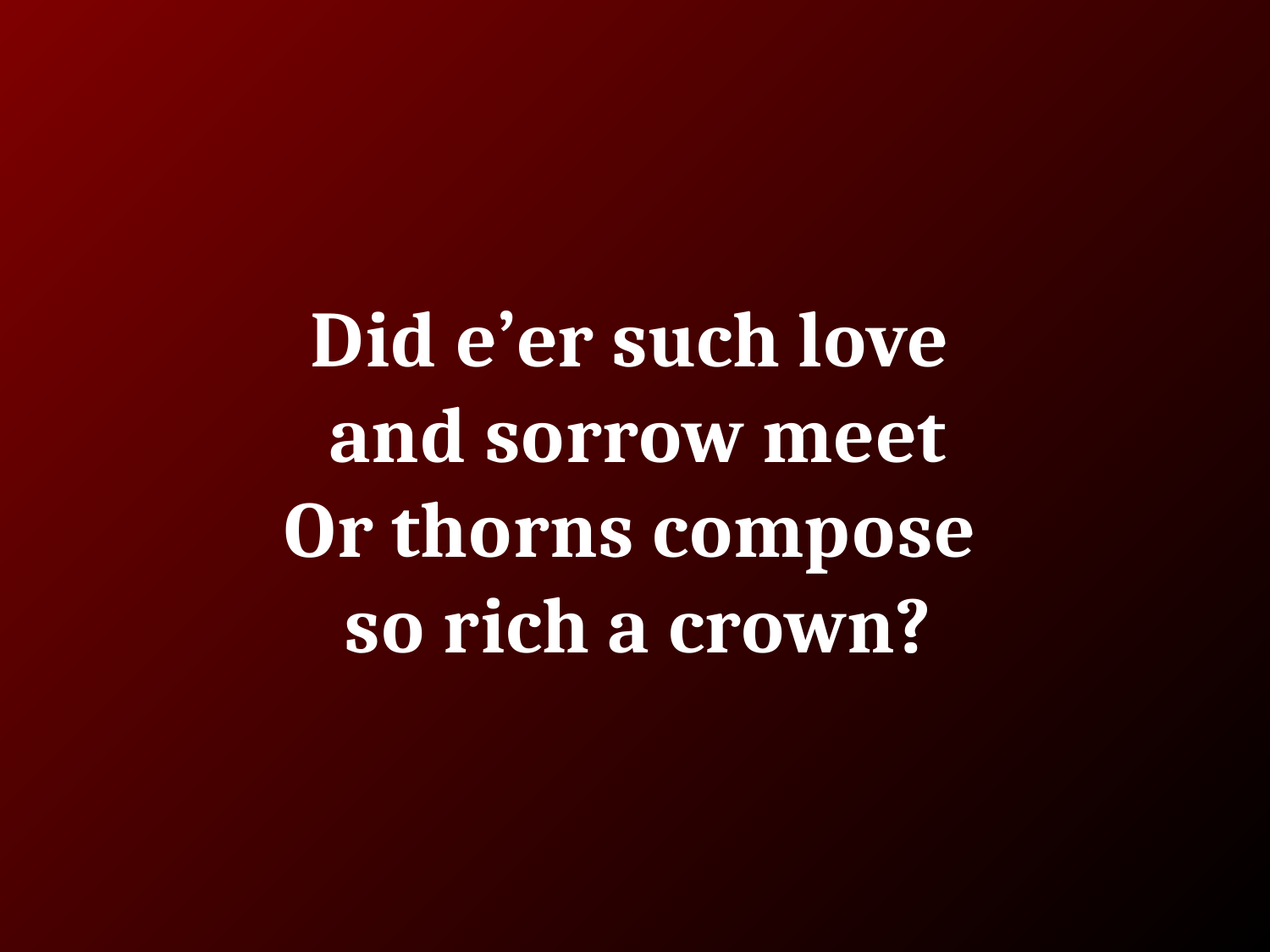

# Did e’er such love and sorrow meet
Or thorns compose
so rich a crown?